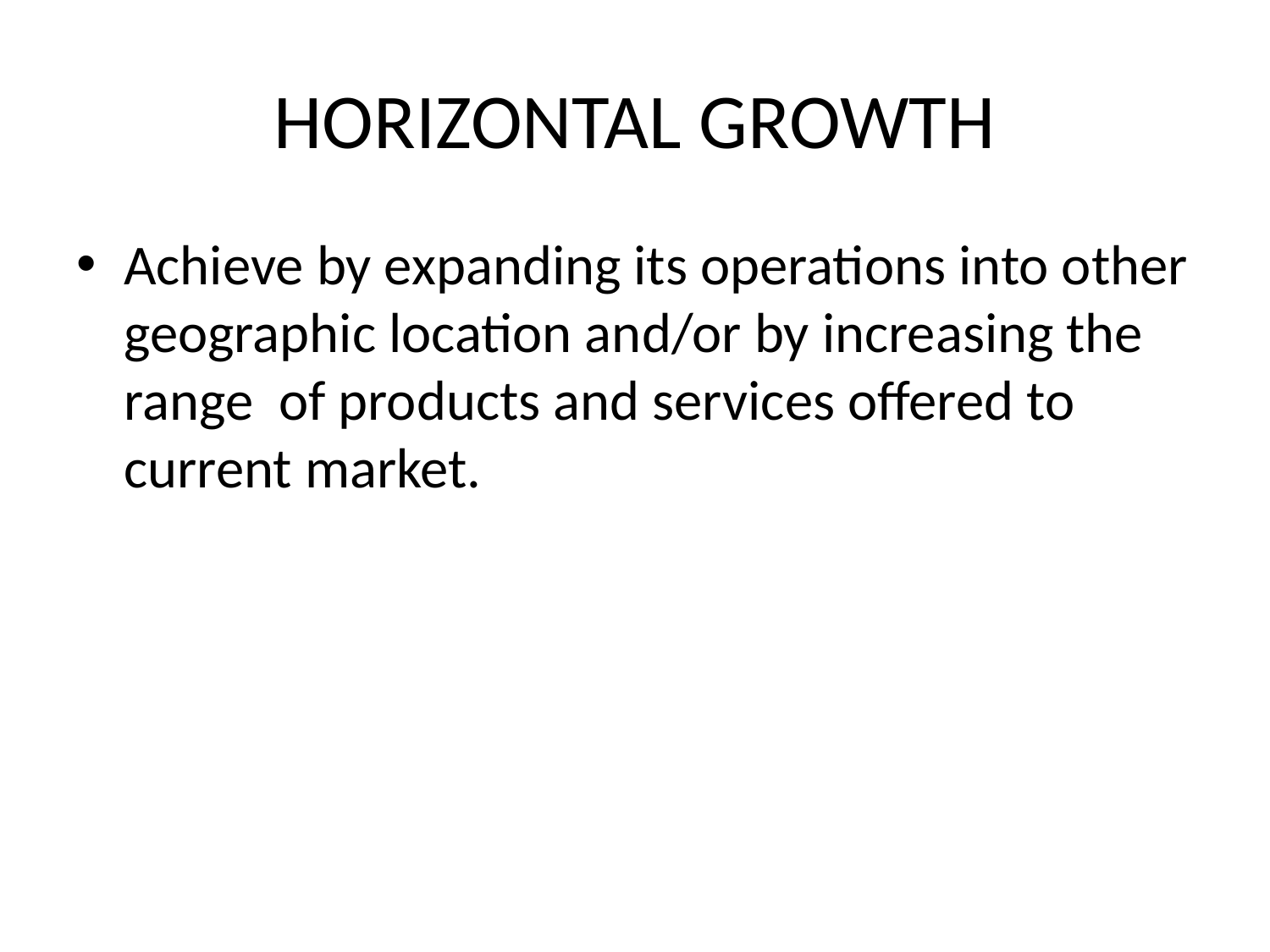

# HORIZONTAL GROWTH
Achieve by expanding its operations into other geographic location and/or by increasing the range  of products and services offered to current market.